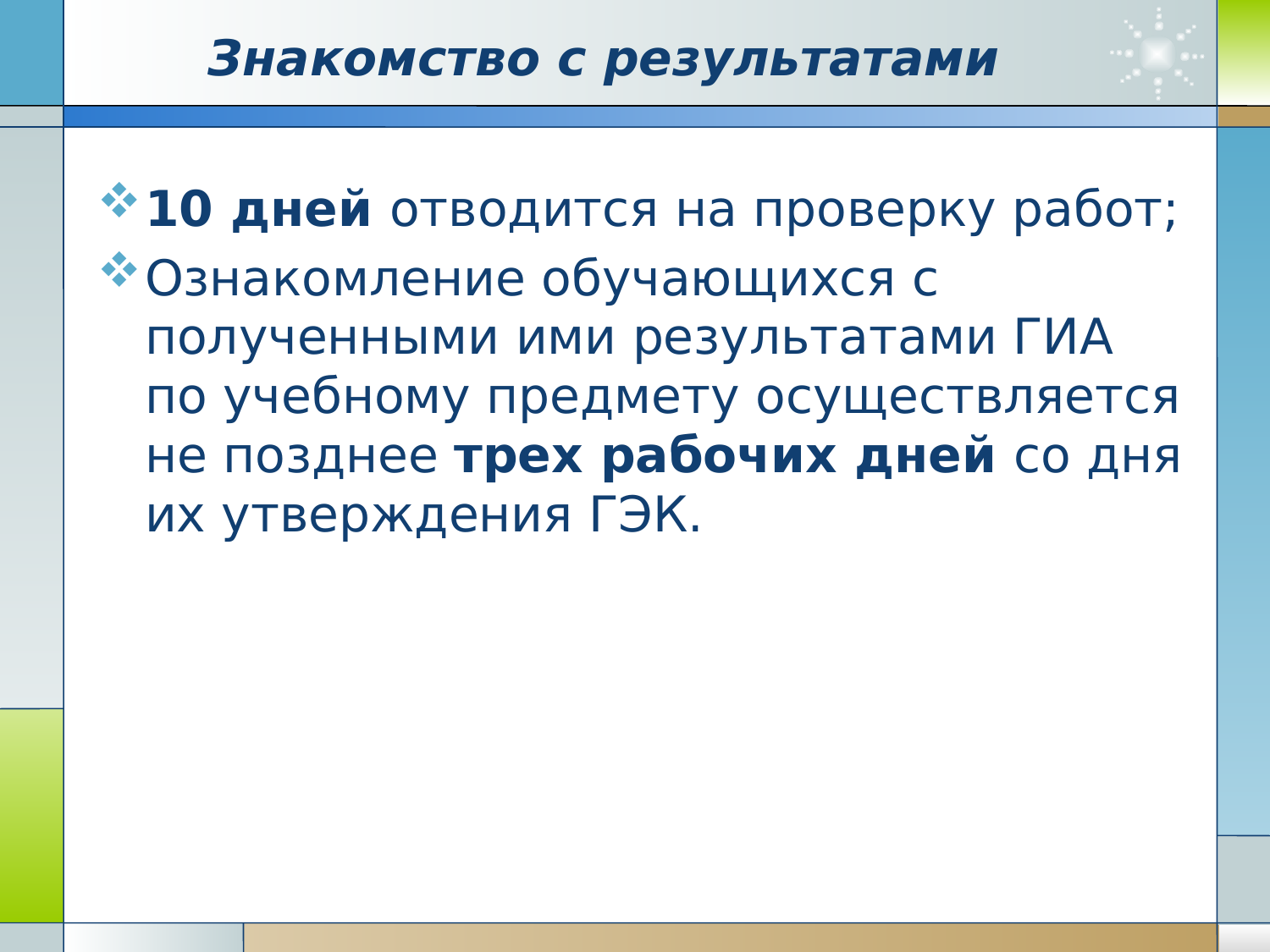

# Знакомство с результатами
10 дней отводится на проверку работ;
Ознакомление обучающихся с полученными ими результатами ГИА по учебному предмету осуществляется не позднее трех рабочих дней со дня их утверждения ГЭК.